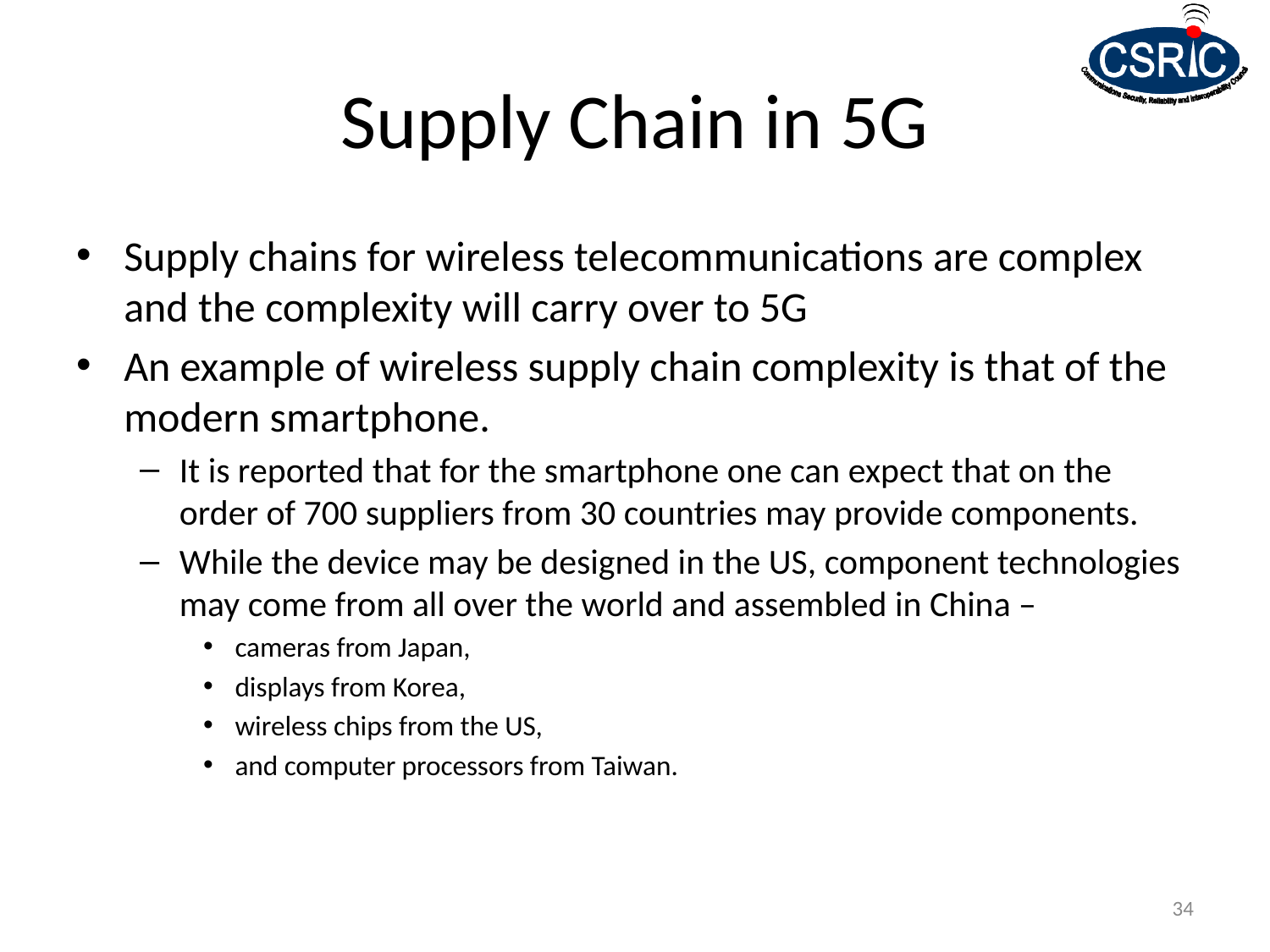

# Supply Chain in 5G
Supply chains for wireless telecommunications are complex and the complexity will carry over to 5G
An example of wireless supply chain complexity is that of the modern smartphone.
It is reported that for the smartphone one can expect that on the order of 700 suppliers from 30 countries may provide components.
While the device may be designed in the US, component technologies may come from all over the world and assembled in China –
cameras from Japan,
displays from Korea,
wireless chips from the US,
and computer processors from Taiwan.
34